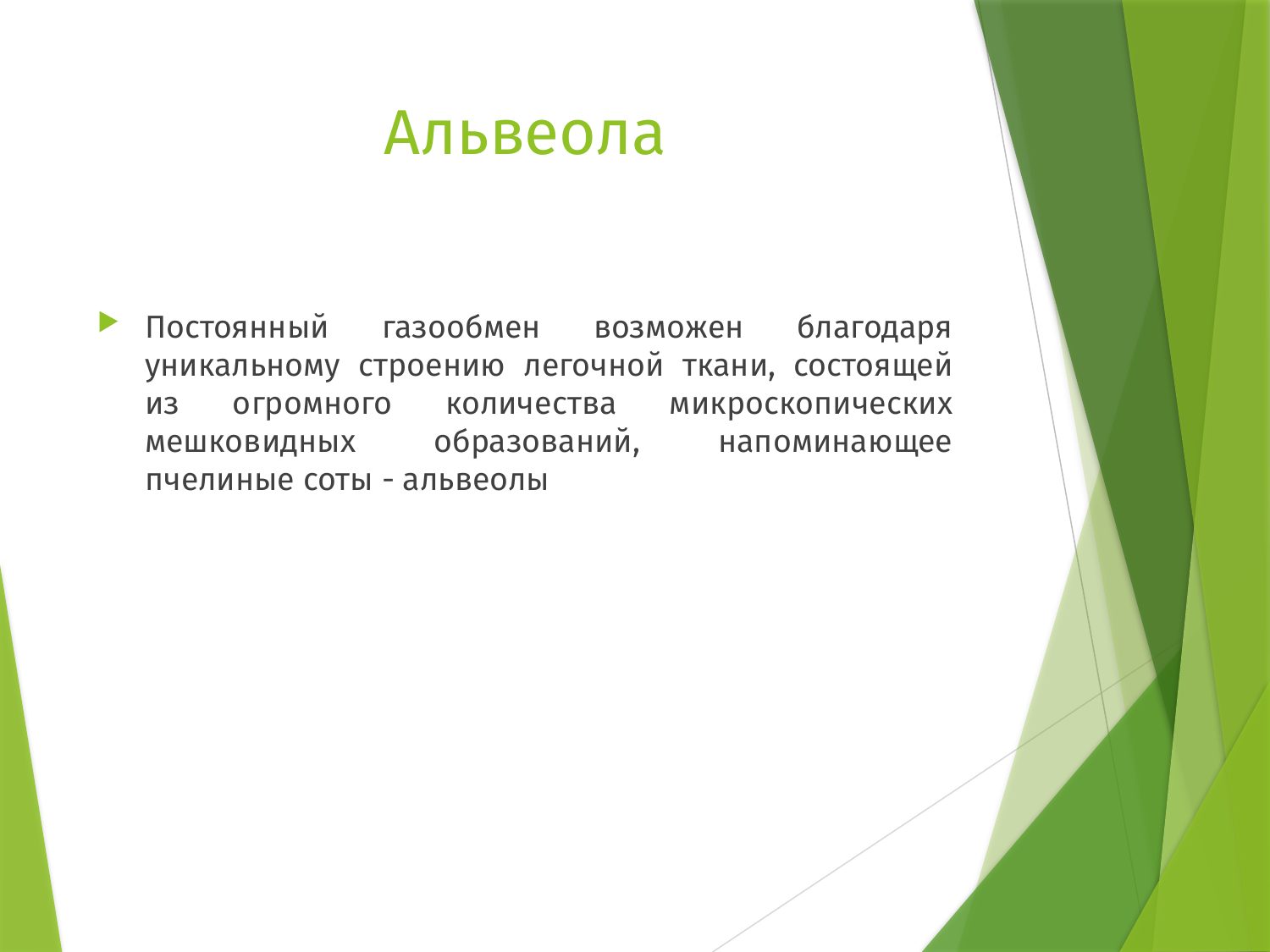

# Альвеола
Постоянный газообмен возможен благодаря уникальному строению легочной ткани, состоящей из огромного количества микроскопических мешковидных образований, напоминающее пчелиные соты - альвеолы